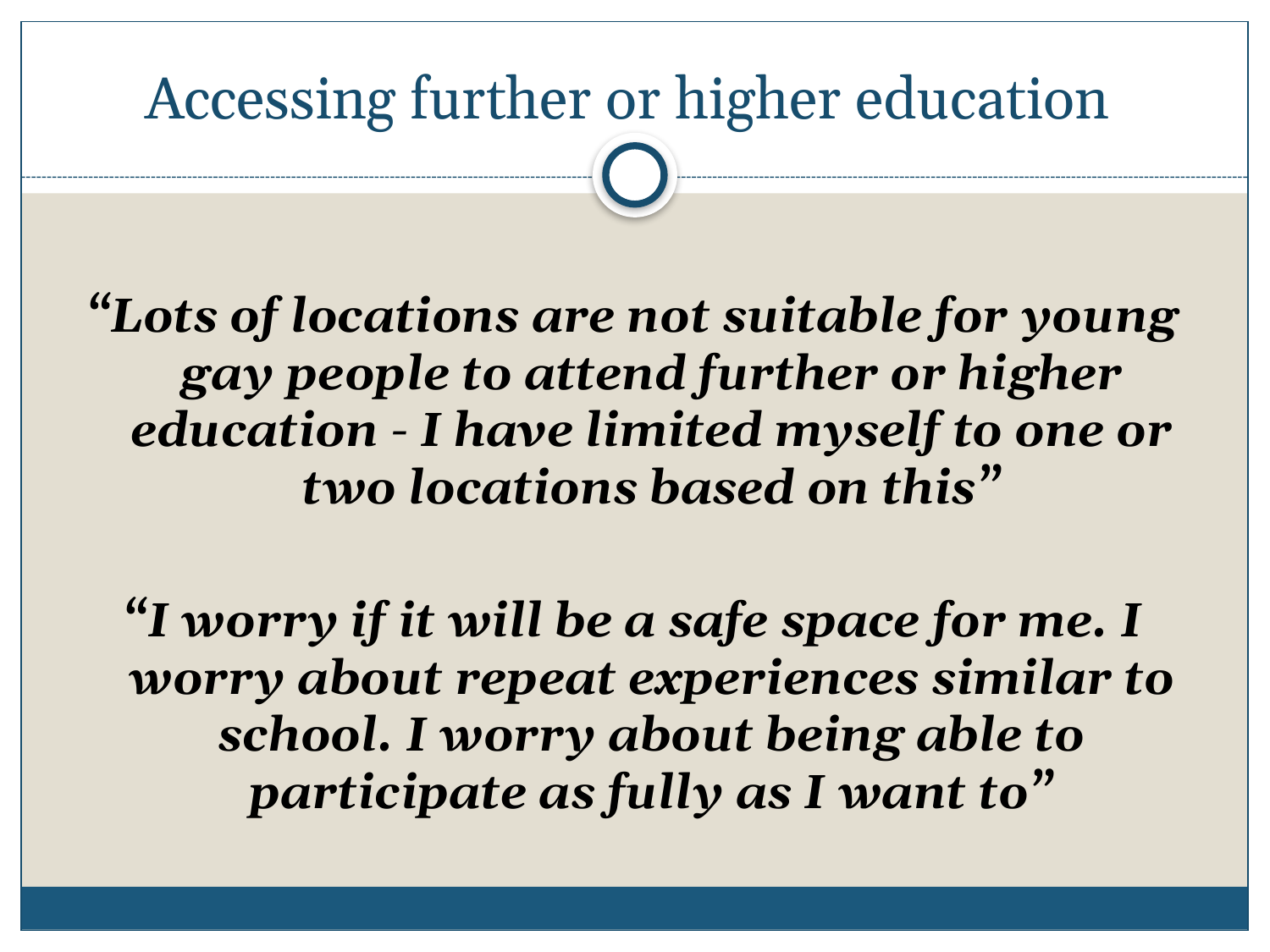

# Accessing further or higher education

“Lots of locations are not suitable for young gay people to attend further or higher education - I have limited myself to one or two locations based on this”

“I worry if it will be a safe space for me. I worry about repeat experiences similar to school. I worry about being able to participate as fully as I want to”